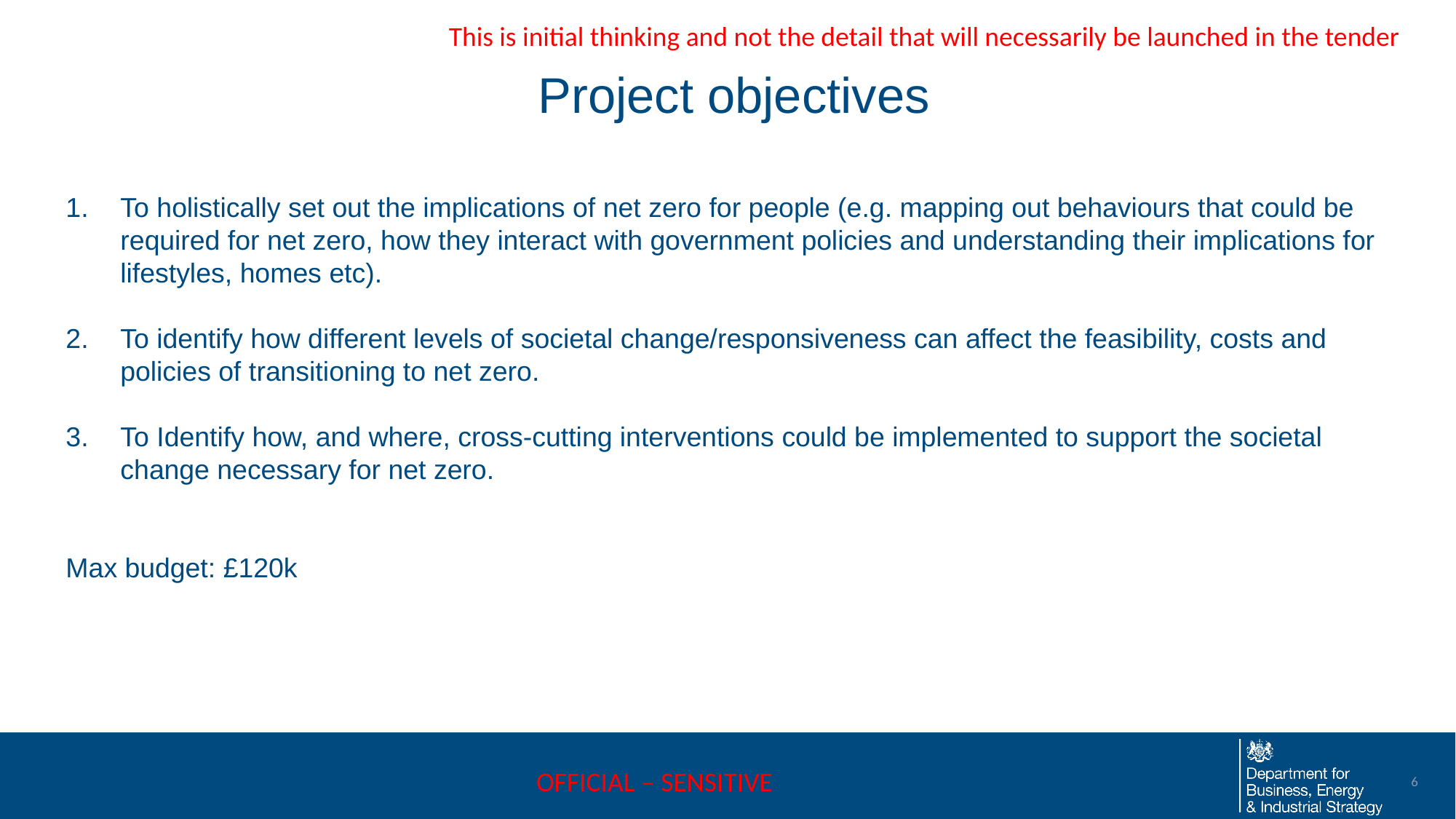

This is initial thinking and not the detail that will necessarily be launched in the tender
# Project objectives
To holistically set out the implications of net zero for people (e.g. mapping out behaviours that could be required for net zero, how they interact with government policies and understanding their implications for lifestyles, homes etc).

To identify how different levels of societal change/responsiveness can affect the feasibility, costs and policies of transitioning to net zero.

To Identify how, and where, cross-cutting interventions could be implemented to support the societal change necessary for net zero.

Max budget: £120k

6
OFFICIAL – SENSITIVE